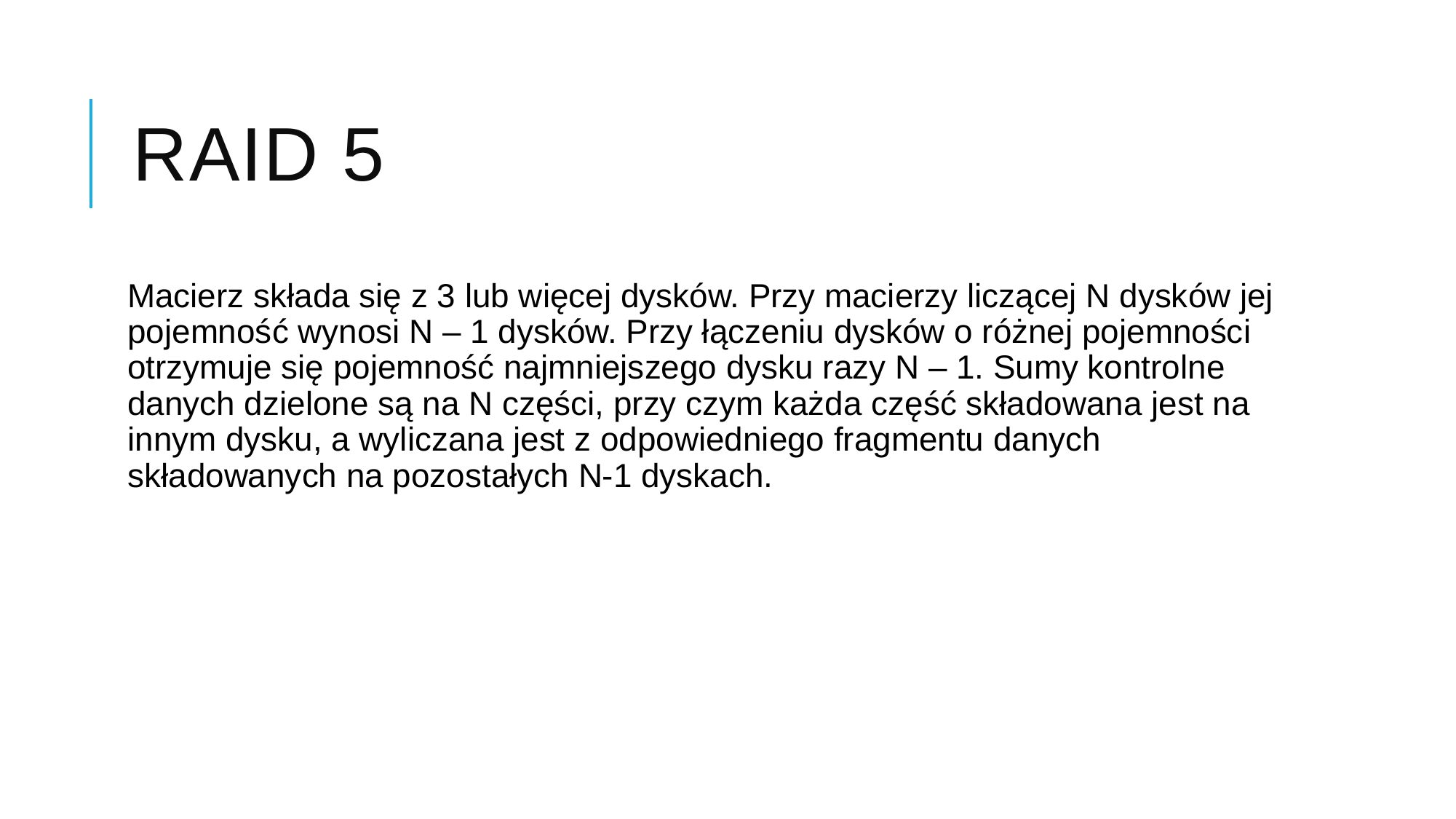

# RAID 5
Macierz składa się z 3 lub więcej dysków. Przy macierzy liczącej N dysków jej pojemność wynosi N – 1 dysków. Przy łączeniu dysków o różnej pojemności otrzymuje się pojemność najmniejszego dysku razy N – 1. Sumy kontrolne danych dzielone są na N części, przy czym każda część składowana jest na innym dysku, a wyliczana jest z odpowiedniego fragmentu danych składowanych na pozostałych N-1 dyskach.